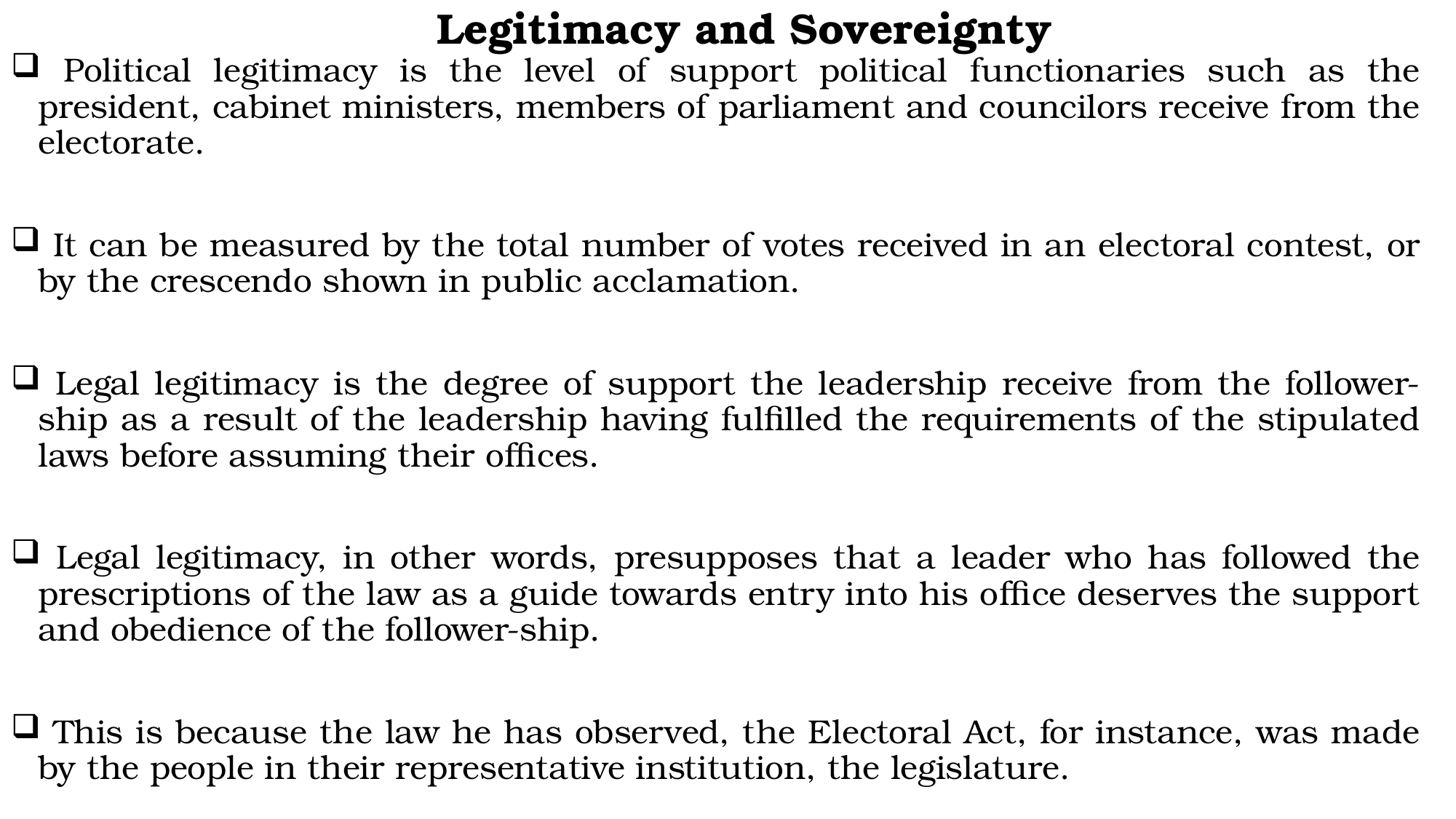

# Legitimacy and Sovereignty
 Political legitimacy is the level of support political functionaries such as the president, cabinet ministers, members of parliament and councilors receive from the electorate.

 It can be measured by the total number of votes received in an electoral contest, or by the crescendo shown in public acclamation.

 Legal legitimacy is the degree of support the leadership receive from the follower-ship as a result of the leadership having fulfilled the requirements of the stipulated laws before assuming their offices.

 Legal legitimacy, in other words, presupposes that a leader who has followed the prescriptions of the law as a guide towards entry into his office deserves the support and obedience of the follower-ship.

 This is because the law he has observed, the Electoral Act, for instance, was made by the people in their representative institution, the legislature.